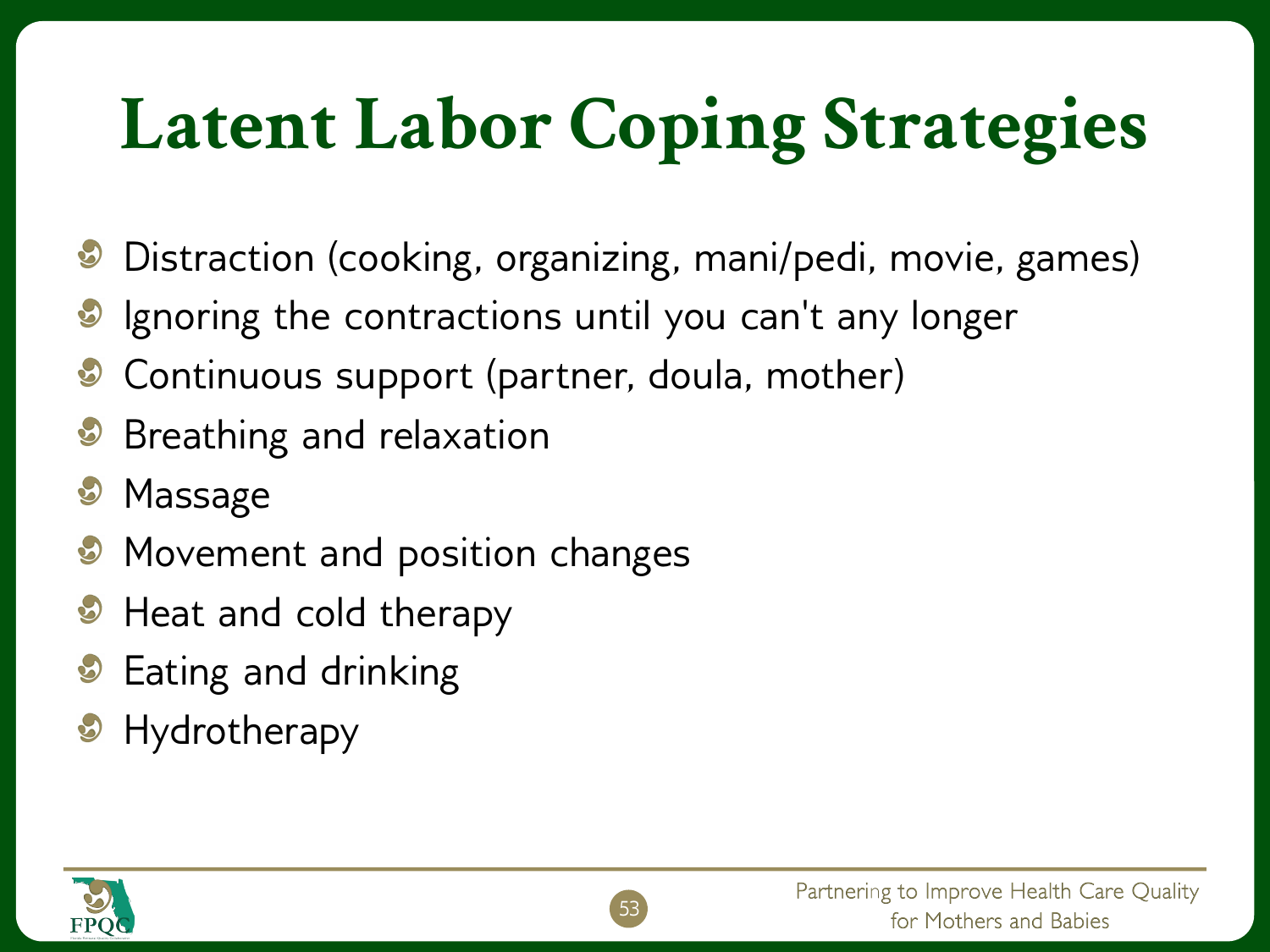

# Latent Labor Coping Strategies
Distraction (cooking, organizing, mani/pedi, movie, games)
Ignoring the contractions until you can't any longer
Continuous support (partner, doula, mother)
Breathing and relaxation
Massage
Movement and position changes
Heat and cold therapy
Eating and drinking
Hydrotherapy
53